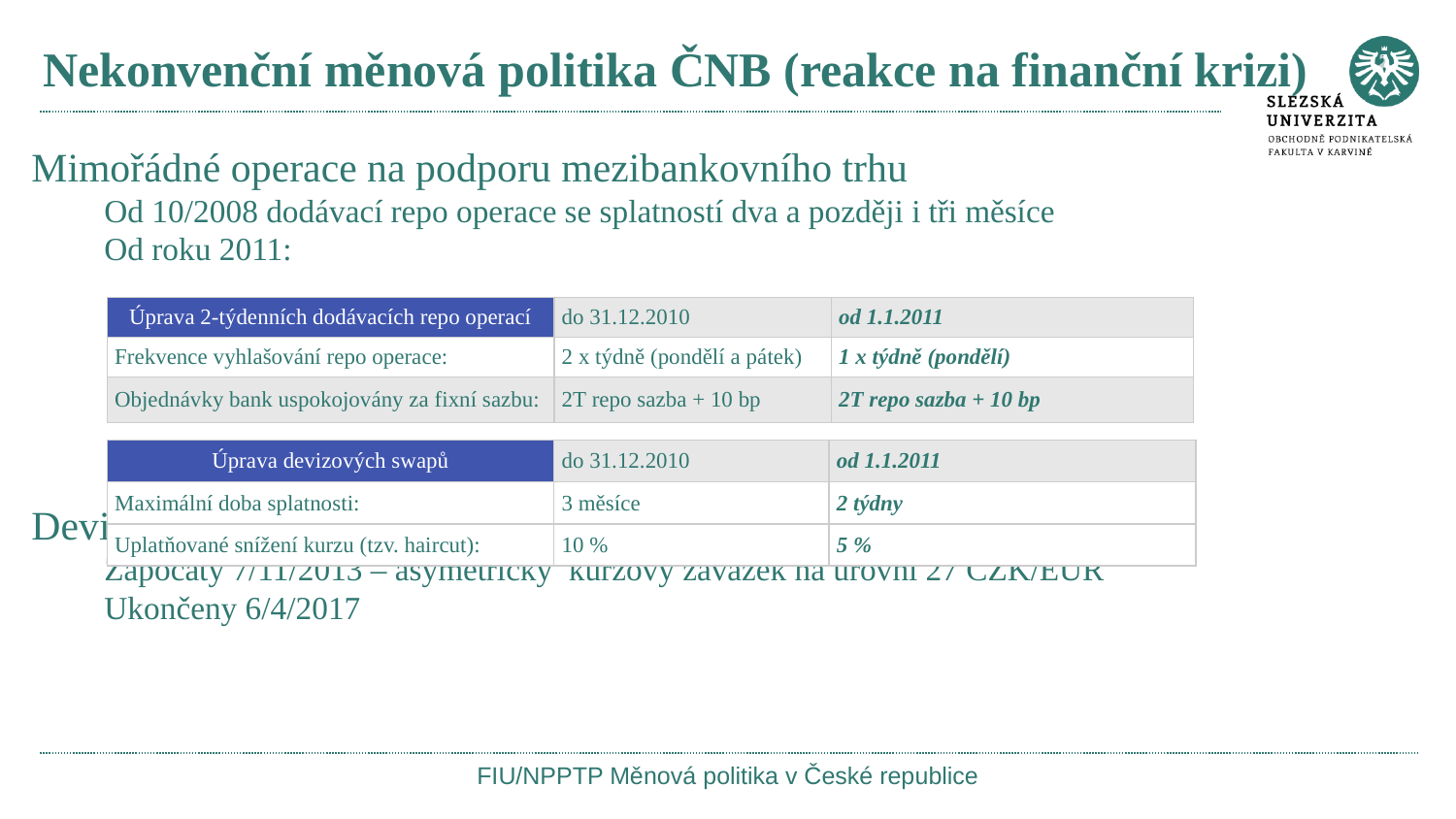

# Nekonvenční měnová politika ČNB (reakce na finanční krizi)
Mimořádné operace na podporu mezibankovního trhu
Od 10/2008 dodávací repo operace se splatností dva a později i tři měsíce
Od roku 2011:

Devizové intervence
Započaty 7/11/2013 – asymetrický  kurzový závazek na úrovni 27 CZK/EUR
Ukončeny 6/4/2017

| Úprava 2-týdenních dodávacích repo operací | do 31.12.2010 | od 1.1.2011 |
| --- | --- | --- |
| Frekvence vyhlašování repo operace: | 2 x týdně (pondělí a pátek) | 1 x týdně (pondělí) |
| Objednávky bank uspokojovány za fixní sazbu: | 2T repo sazba + 10 bp | 2T repo sazba + 10 bp |
| Úprava devizových swapů | do 31.12.2010 | od 1.1.2011 |
| --- | --- | --- |
| Maximální doba splatnosti: | 3 měsíce | 2 týdny |
| Uplatňované snížení kurzu (tzv. haircut): | 10 % | 5 % |
FIU/NPPTP Měnová politika v České republice